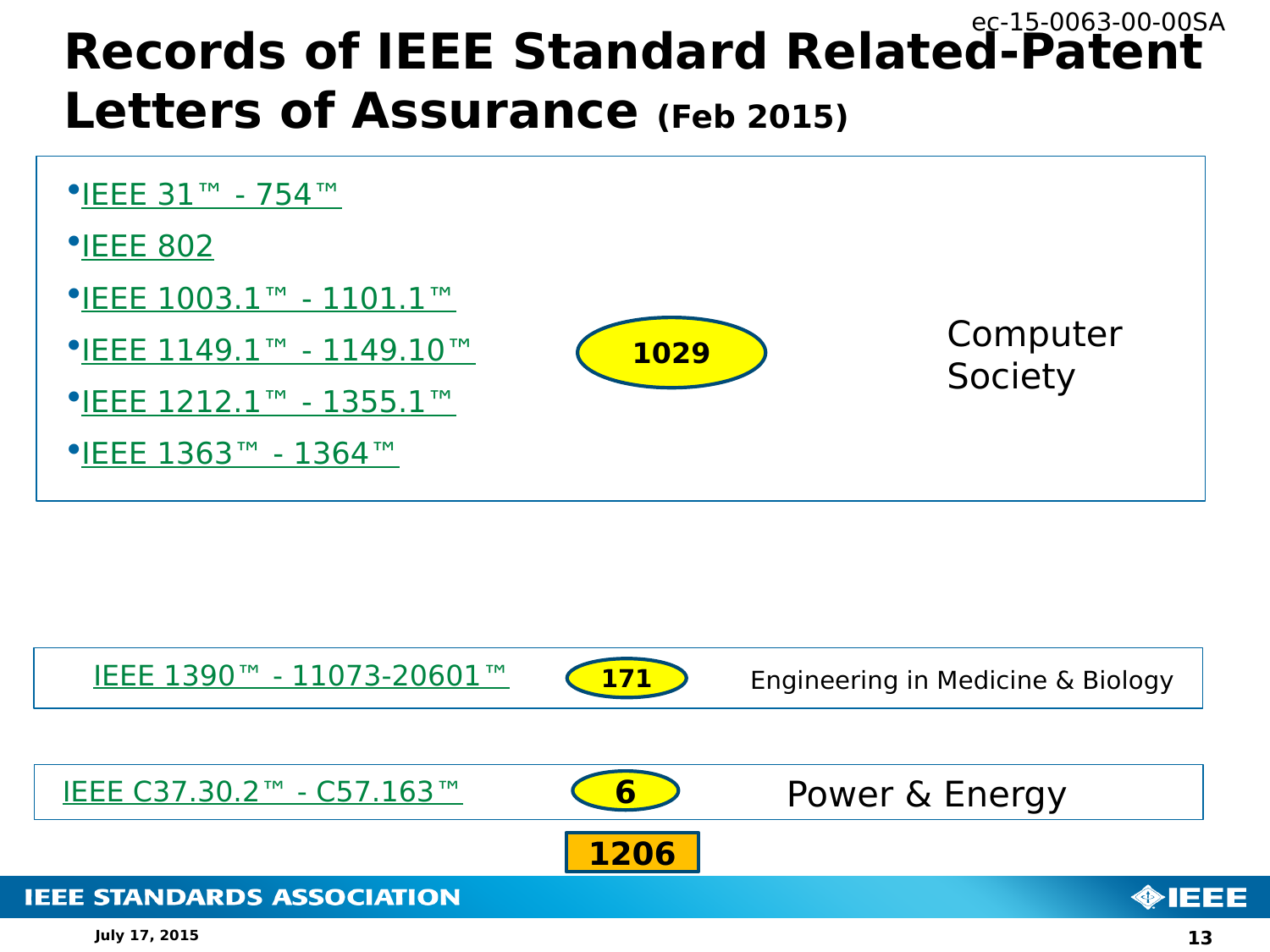

# Records of IEEE Standard Related-Patent Letters of Assurance (Feb 2015)

IEEE 31™ - 754™
IEEE 802
IEEE 1003.1™ - 1101.1™
IEEE 1149.1™ - 1149.10™
IEEE 1212.1™ - 1355.1™
IEEE 1363™ - 1364™

Computer
Society
1029

IEEE 1390™ - 11073-20601™
171
Engineering in Medicine & Biology

   Power & Energy
IEEE C37.30.2™ - C57.163™
6
1206
July 17, 2015
13